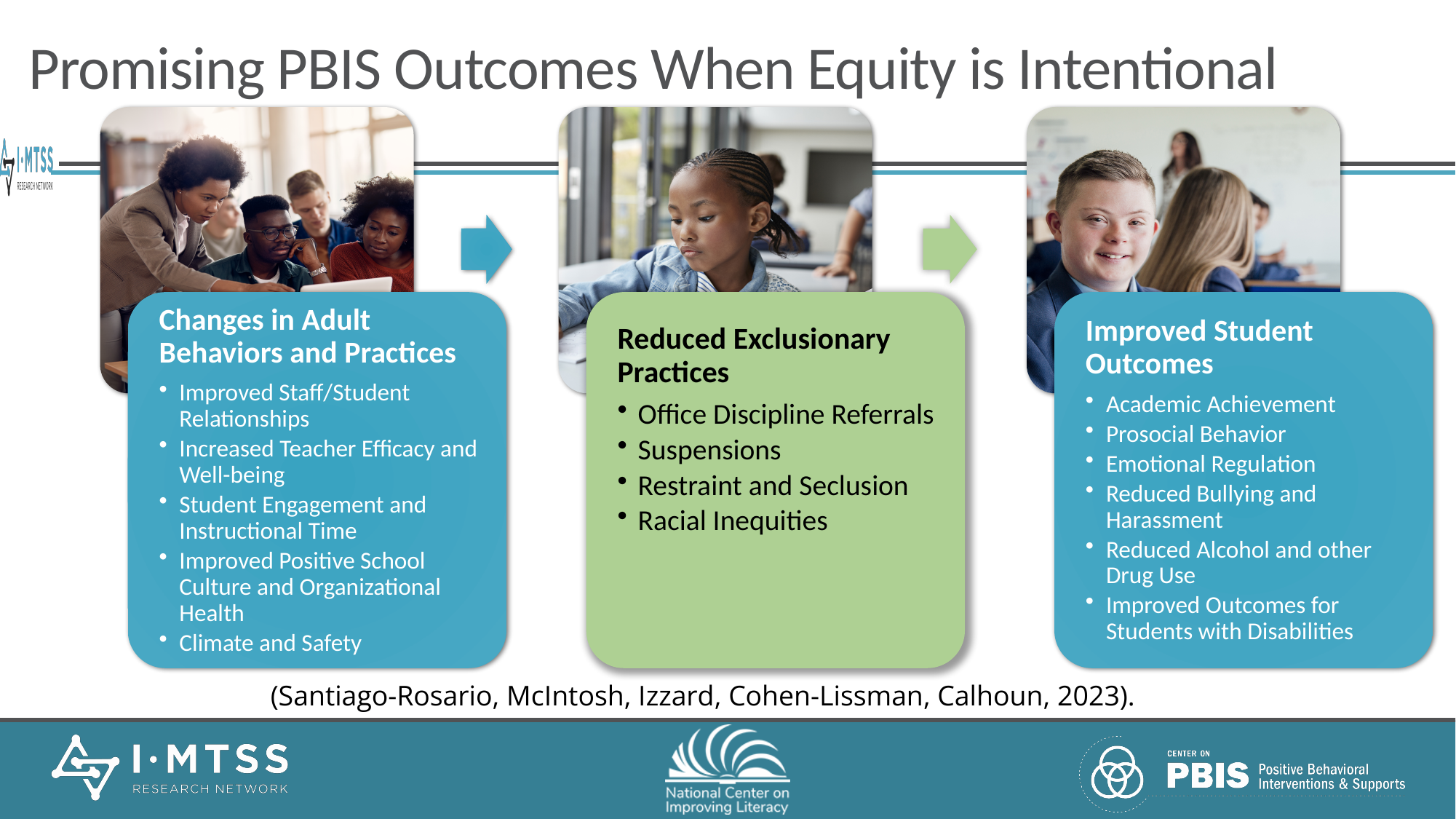

# Promising PBIS Outcomes When Equity is Intentional
Changes in Adult Behaviors and Practices
Improved Staff/Student Relationships
Increased Teacher Efficacy and Well-being
Student Engagement and Instructional Time
Improved Positive School Culture and Organizational Health
Climate and Safety

Reduced Exclusionary Practices
Office Discipline Referrals
Suspensions
Restraint and Seclusion
Racial Inequities

Improved Student Outcomes
Academic Achievement
Prosocial Behavior
Emotional Regulation
Reduced Bullying and Harassment
Reduced Alcohol and other Drug Use
Improved Outcomes for Students with Disabilities
Changes in Adult Behaviors and Practices
Improved Staff/Student Relationships
Increased Teacher Efficacy and Well-being
Student Engagement and Instructional Time
Improved Positive School Culture and Organizational Health
Climate and Safety
Reduced Exclusionary Practices
Office Discipline Referrals
Suspensions
Restraint and Seclusion
Racial Inequities
Improved Student Outcomes
Academic Achievement
Prosocial Behavior
Emotional Regulation
Reduced Bullying and Harassment
Reduced Alcohol and other Drug Use
Improved Outcomes for Students with Disabilities

(Santiago-Rosario, McIntosh, Izzard, Cohen-Lissman, Calhoun, 2023).